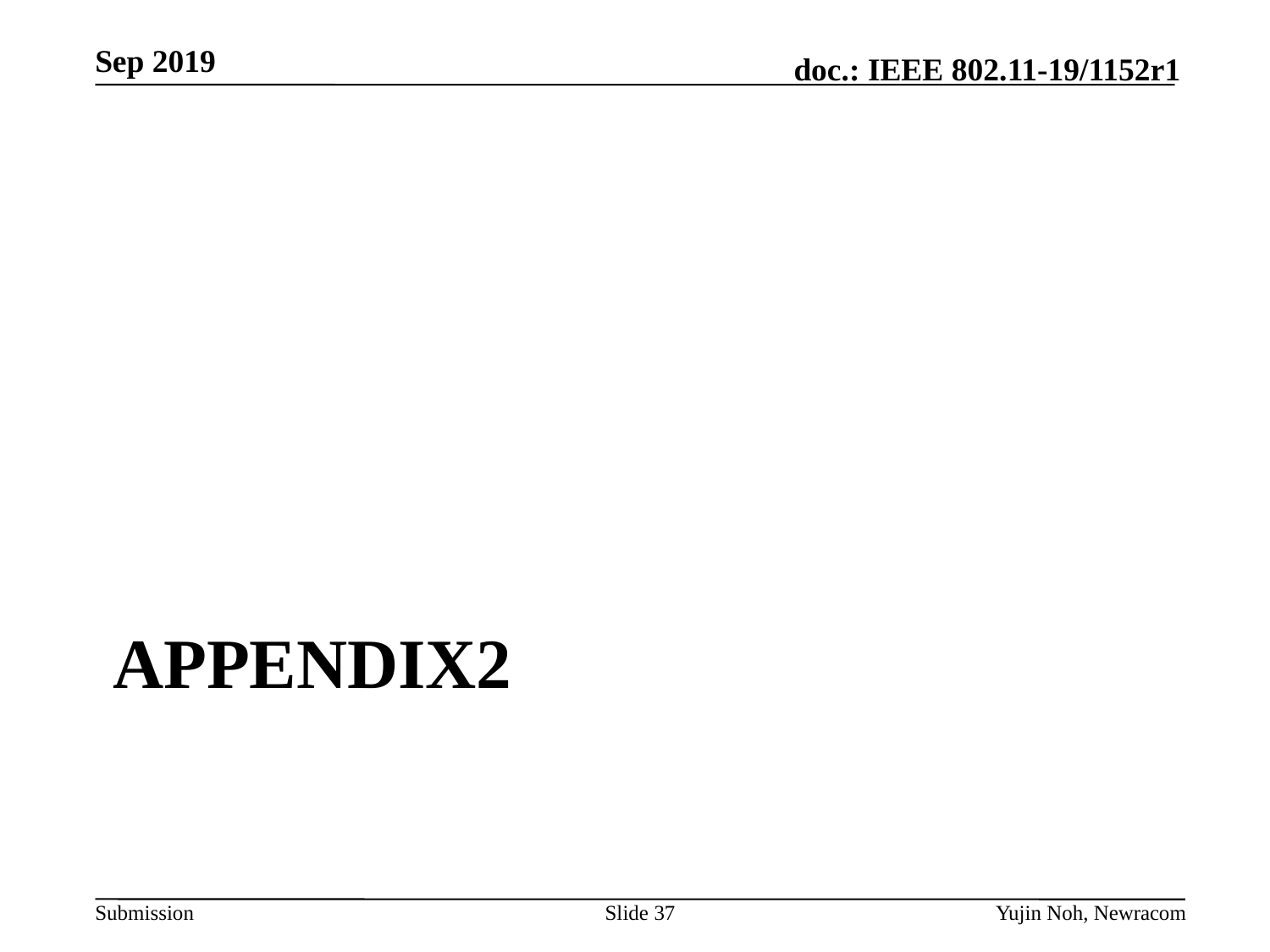

# APPENDIX2
Slide 37
Yujin Noh, Newracom